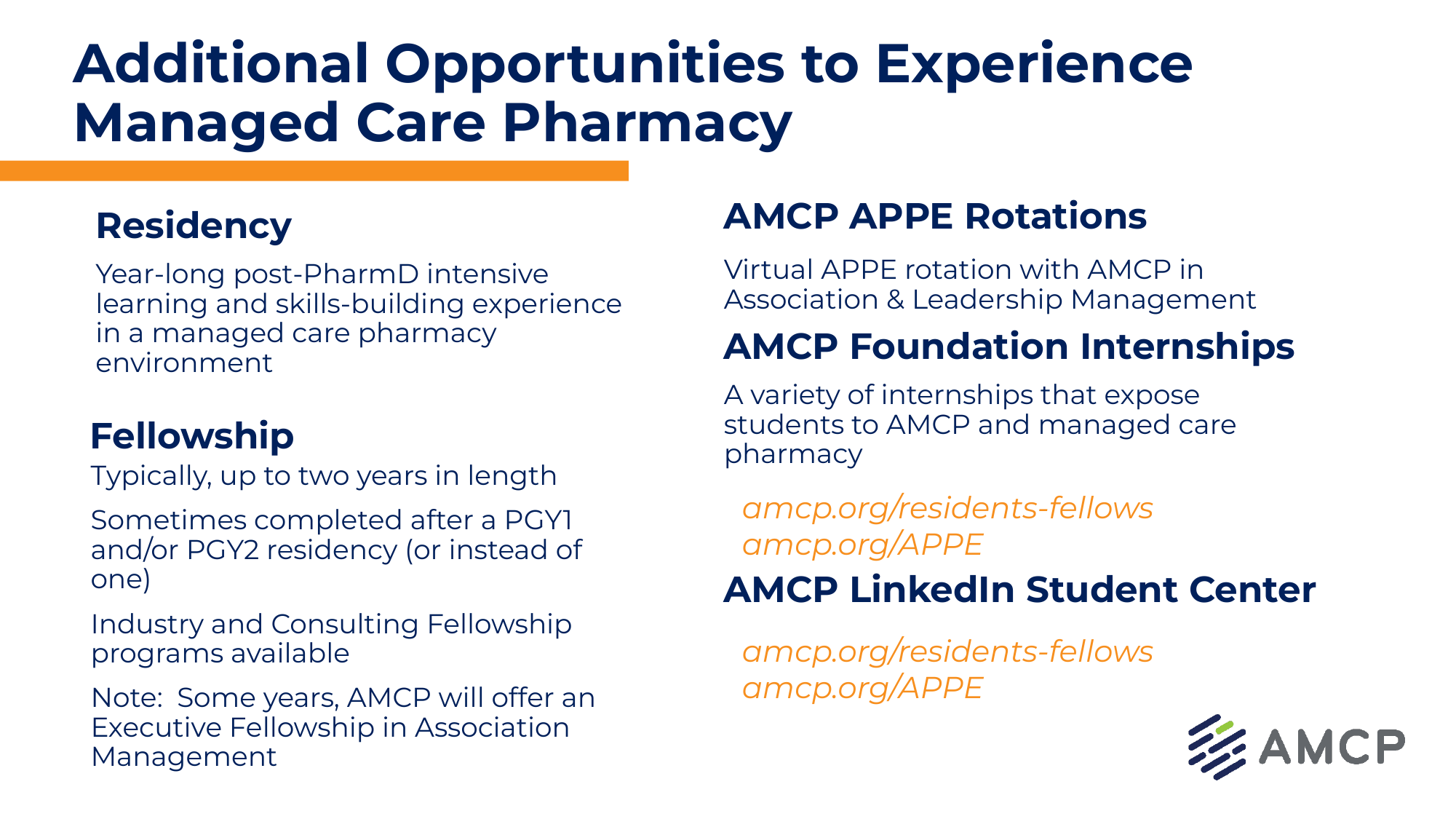

# Additional Opportunities to Experience Managed Care Pharmacy
AMCP APPE Rotations
Residency
Virtual APPE rotation with AMCP in Association & Leadership Management
Year-long post-PharmD intensive learning and skills-building experience in a managed care pharmacy environment
AMCP Foundation Internships
A variety of internships that expose students to AMCP and managed care pharmacy
Fellowship
Typically, up to two years in length
Sometimes completed after a PGY1 and/or PGY2 residency (or instead of one)
Industry and Consulting Fellowship programs available
Note:  Some years, AMCP will offer an Executive Fellowship in Association Management

amcp.org/residents-fellows
amcp.org/APPE
AMCP LinkedIn Student Center
amcp.org/residents-fellows
amcp.org/APPE